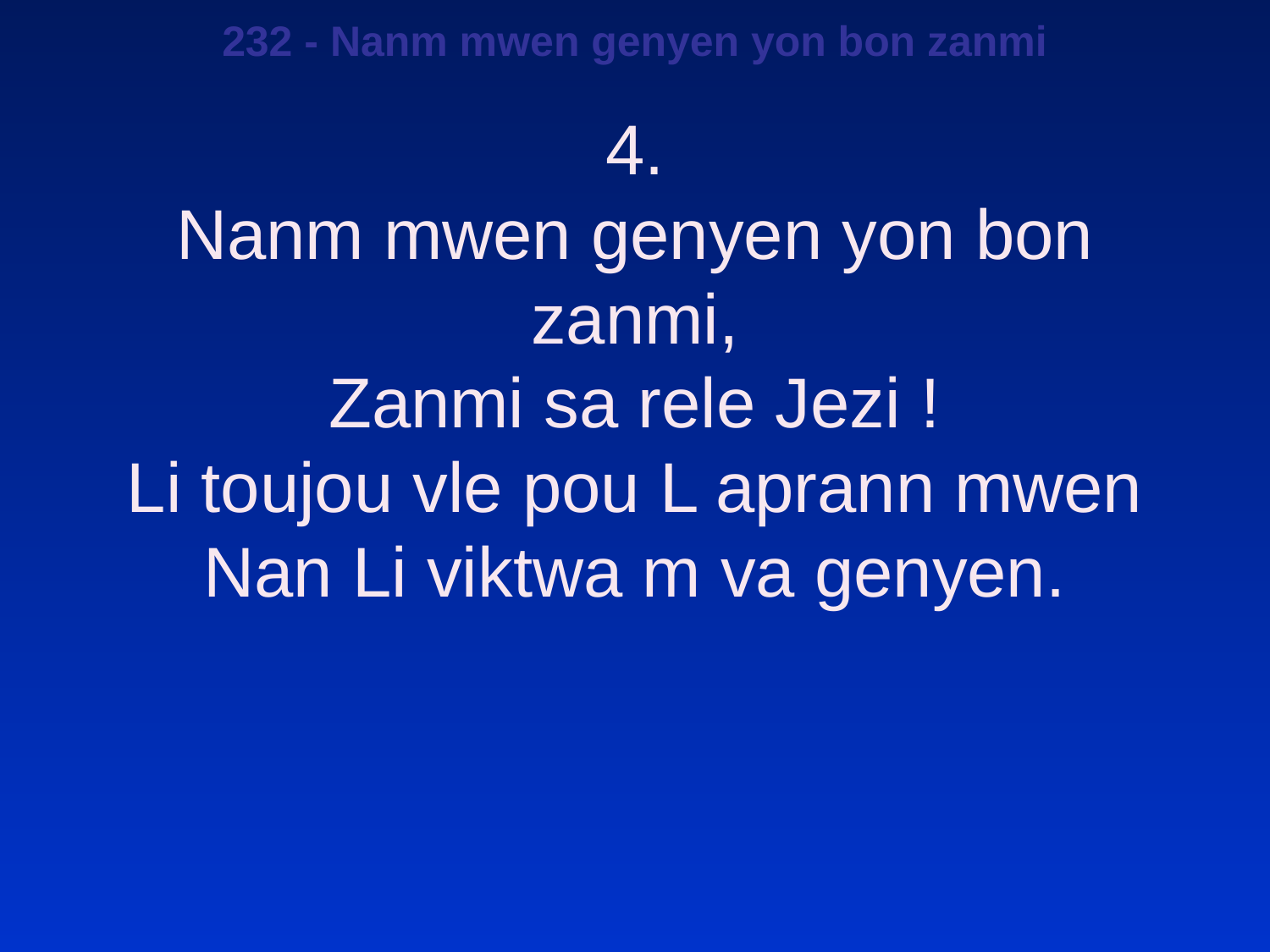

232 - Nanm mwen genyen yon bon zanmi
4.
Nanm mwen genyen yon bon zanmi,
Zanmi sa rele Jezi !
Li toujou vle pou L aprann mwen
Nan Li viktwa m va genyen.